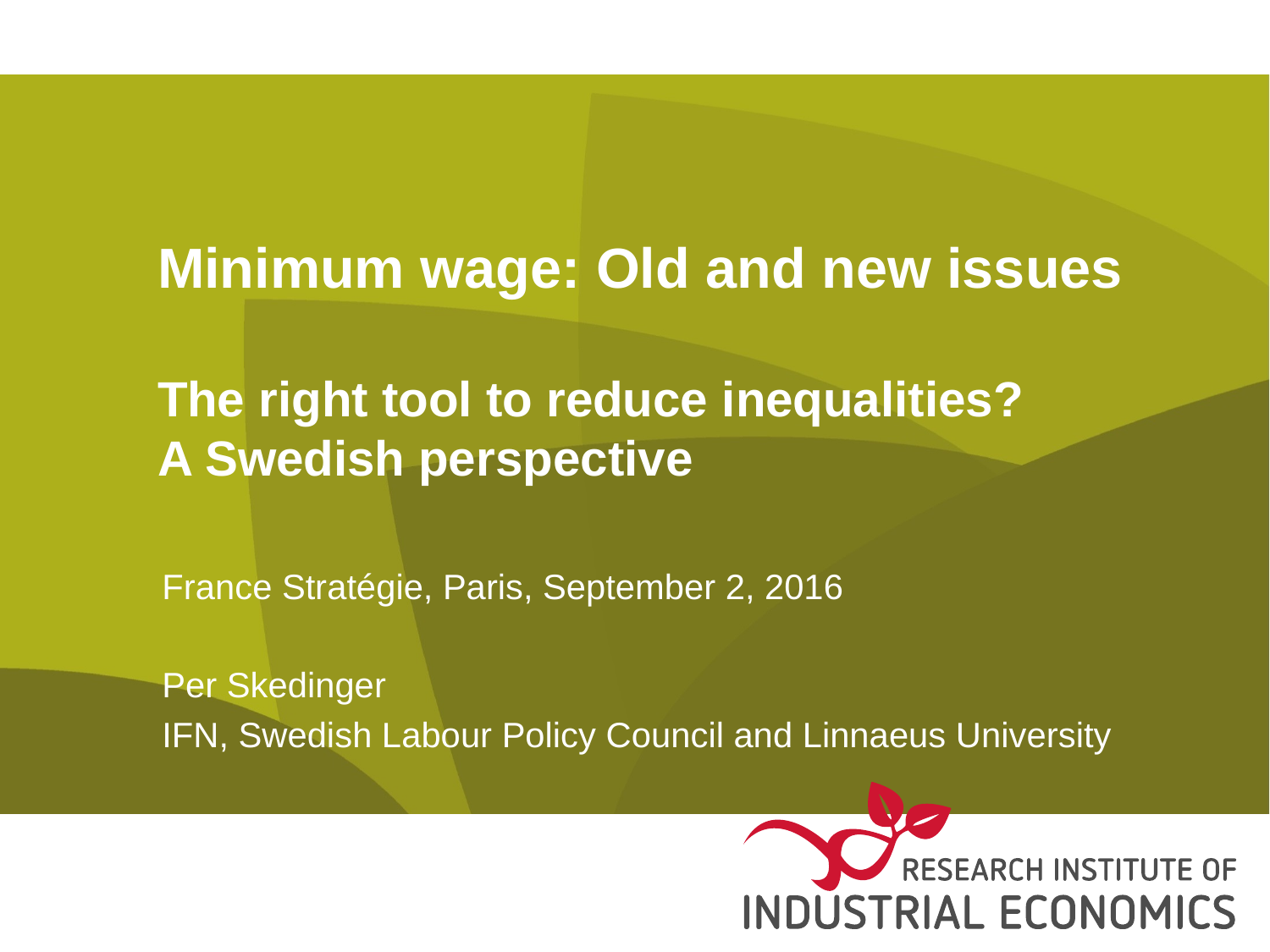

# Minimum wage: Old and new issues The right tool to reduce inequalities? A Swedish perspective
France Stratégie, Paris, September 2, 2016

Per Skedinger
IFN, Swedish Labour Policy Council and Linnaeus University